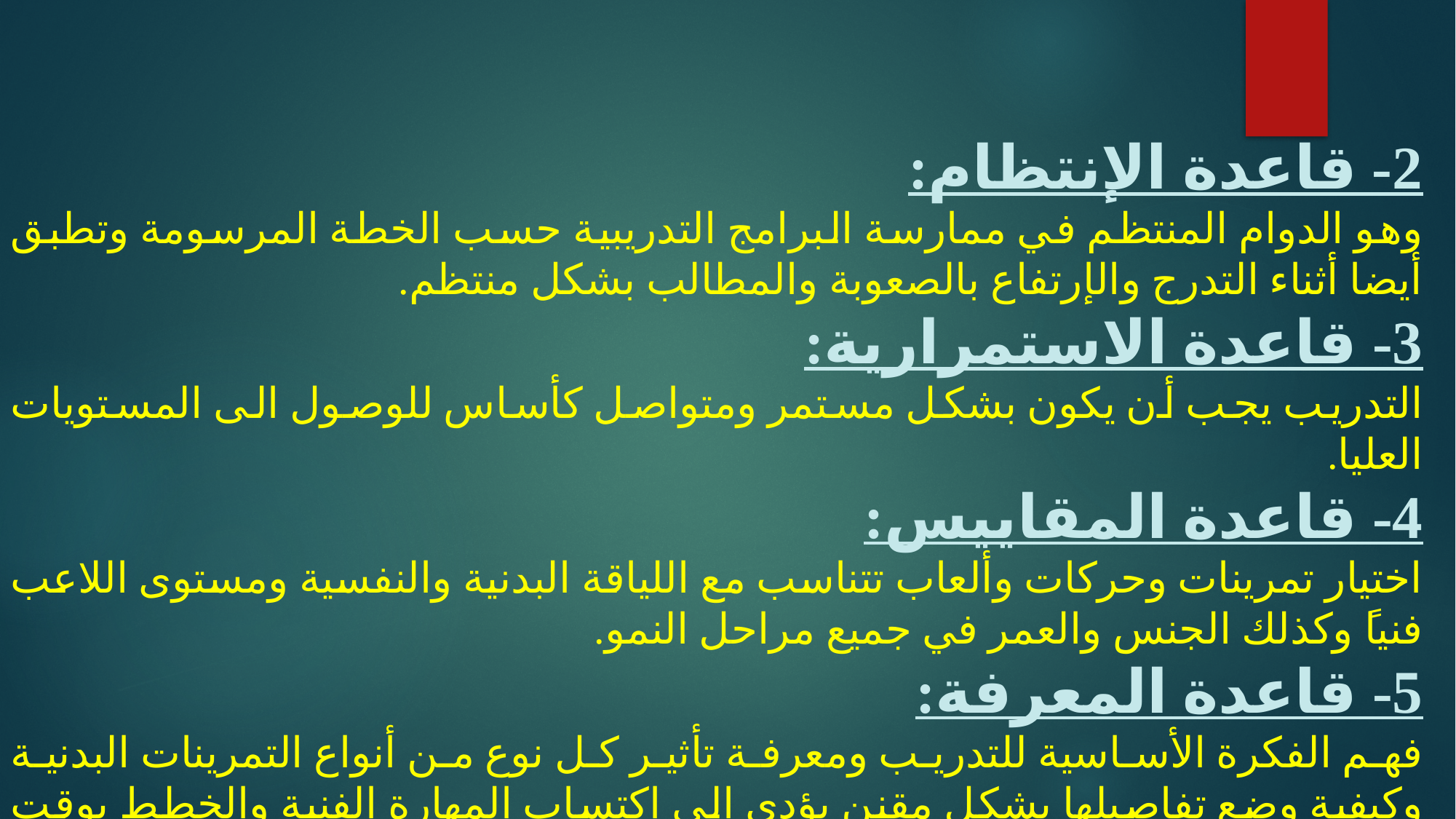

2- قاعدة الإنتظام:
وهو الدوام المنتظم في ممارسة البرامج التدريبية حسب الخطة المرسومة وتطبق أيضا أثناء التدرج والإرتفاع بالصعوبة والمطالب بشكل منتظم.
3- قاعدة الاستمرارية:
التدريب يجب أن يكون بشكل مستمر ومتواصل كأساس للوصول الى المستويات العليا.
4- قاعدة المقاييس:
اختيار تمرينات وحركات وألعاب تتناسب مع اللياقة البدنية والنفسية ومستوى اللاعب فنياً وكذلك الجنس والعمر في جميع مراحل النمو.
5- قاعدة المعرفة:
فهم الفكرة الأساسية للتدريب ومعرفة تأثير كل نوع من أنواع التمرينات البدنية وكيفية وضع تفاصيلها بشكل مقنن يؤدي إلى اكتساب المهارة الفنية والخطط بوقت أقصر وبنجاح.